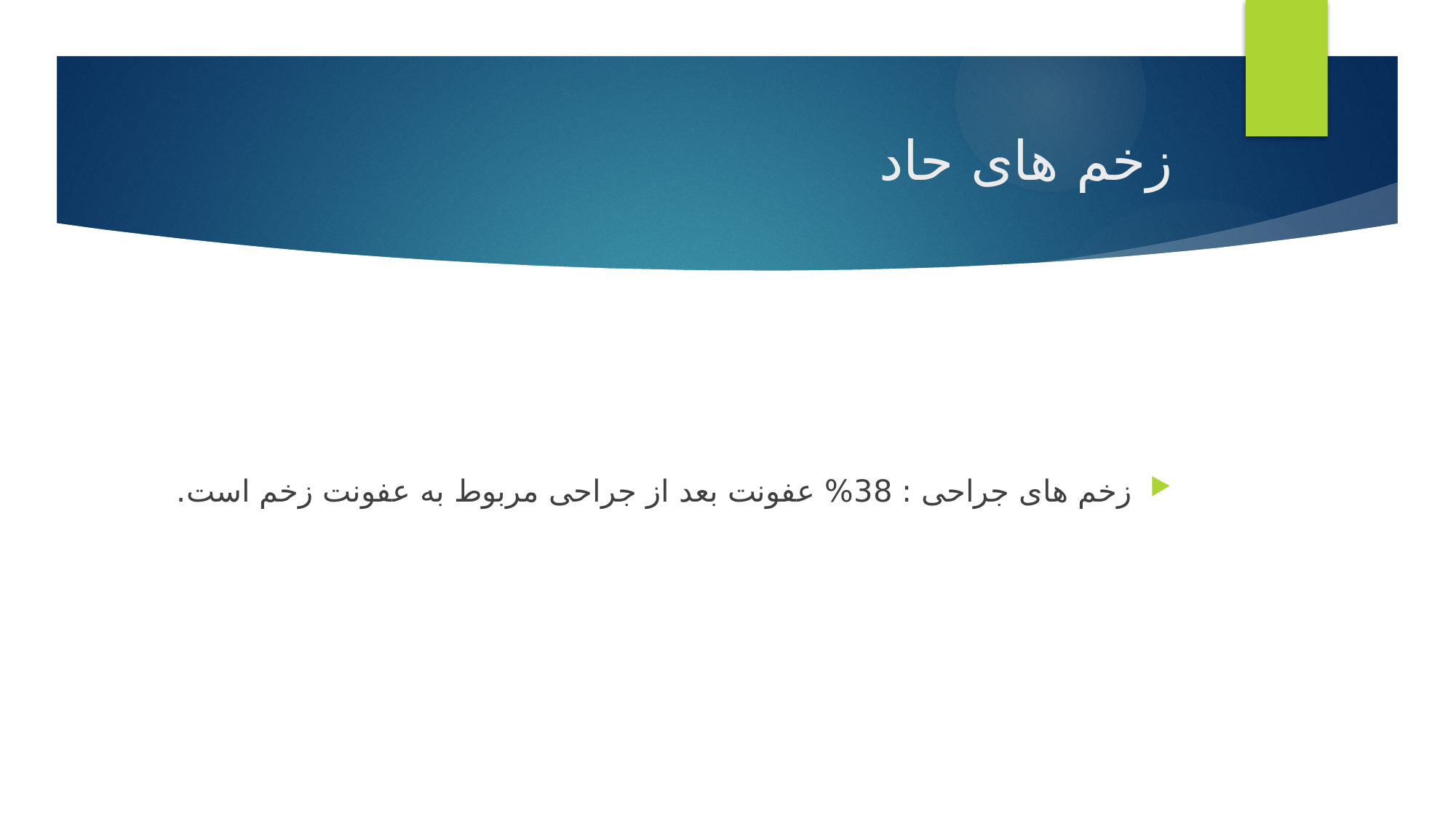

# زخم های حاد

زخم های جراحی : 38% عفونت بعد از جراحی مربوط به عفونت زخم است.